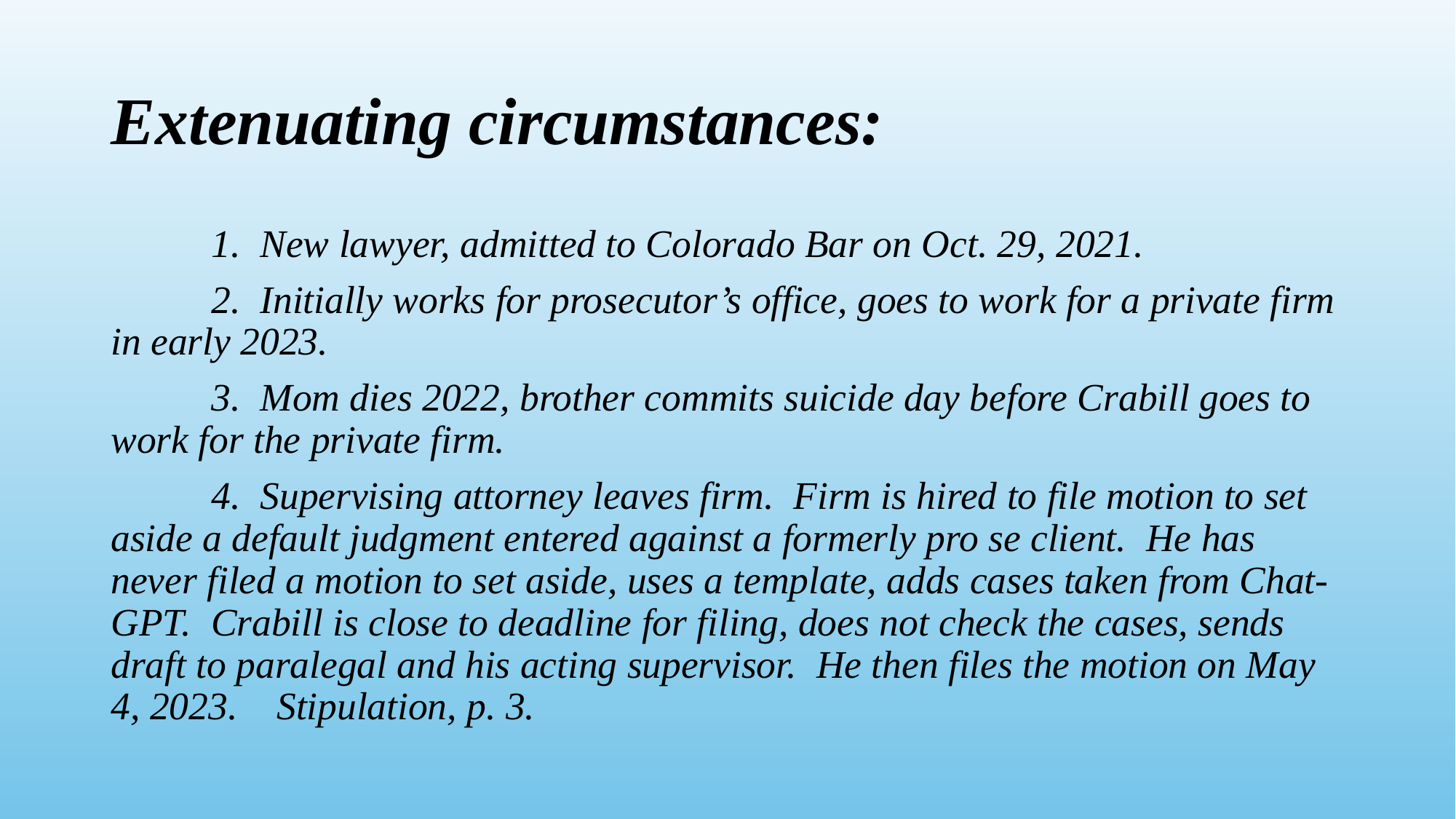

# Extenuating circumstances:
	1.  New lawyer, admitted to Colorado Bar on Oct. 29, 2021.
	2.  Initially works for prosecutor’s office, goes to work for a private firm in early 2023.
	3.  Mom dies 2022, brother commits suicide day before Crabill goes to work for the private firm.
	4.  Supervising attorney leaves firm.  Firm is hired to file motion to set aside a default judgment entered against a formerly pro se client.  He has never filed a motion to set aside, uses a template, adds cases taken from Chat-GPT.  Crabill is close to deadline for filing, does not check the cases, sends draft to paralegal and his acting supervisor.  He then files the motion on May 4, 2023.    Stipulation, p. 3.